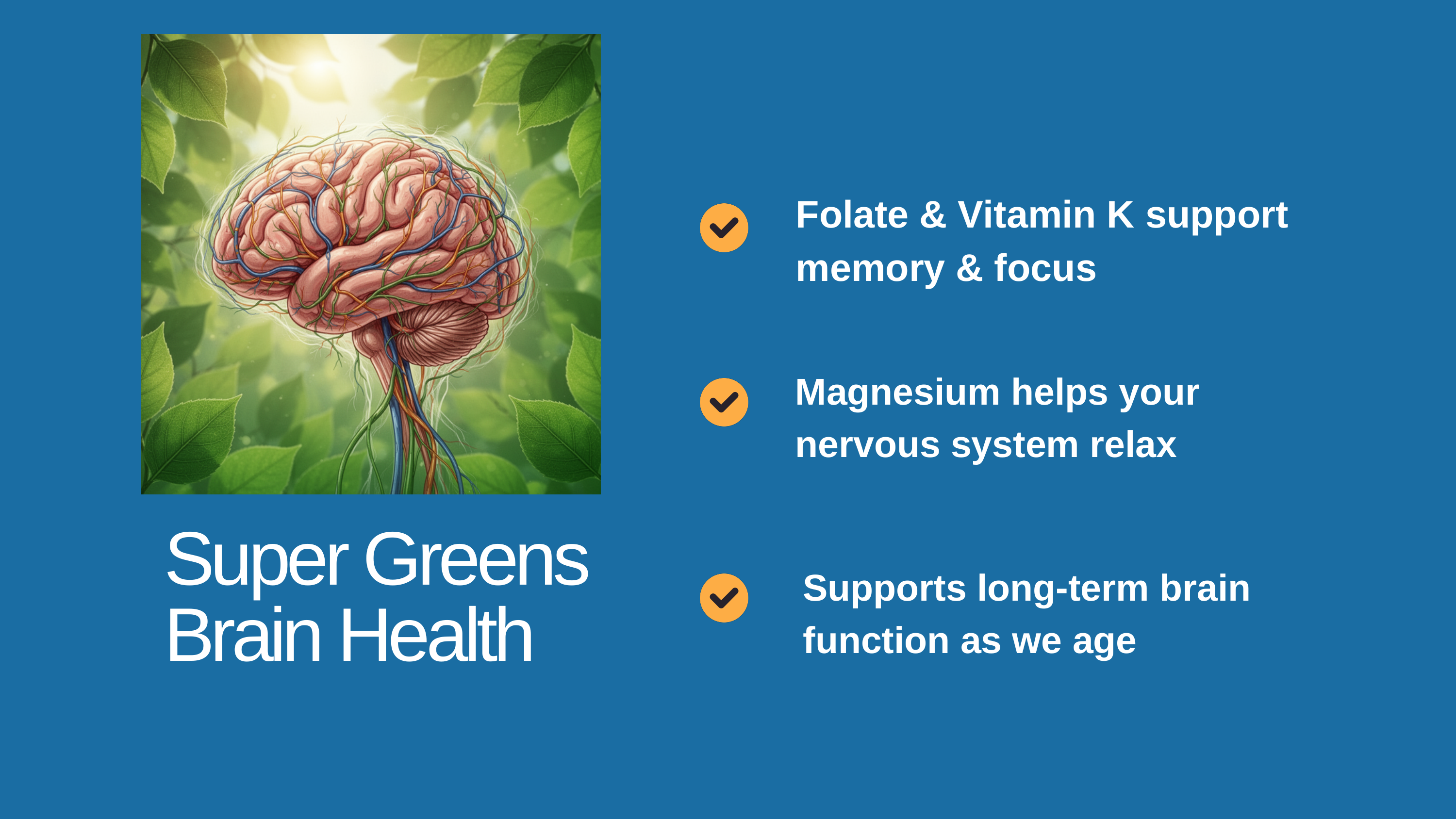

Folate & Vitamin K support memory & focus

Magnesium helps your nervous system relax

Super Greens Brain Health
Supports long‑term brain function as we age